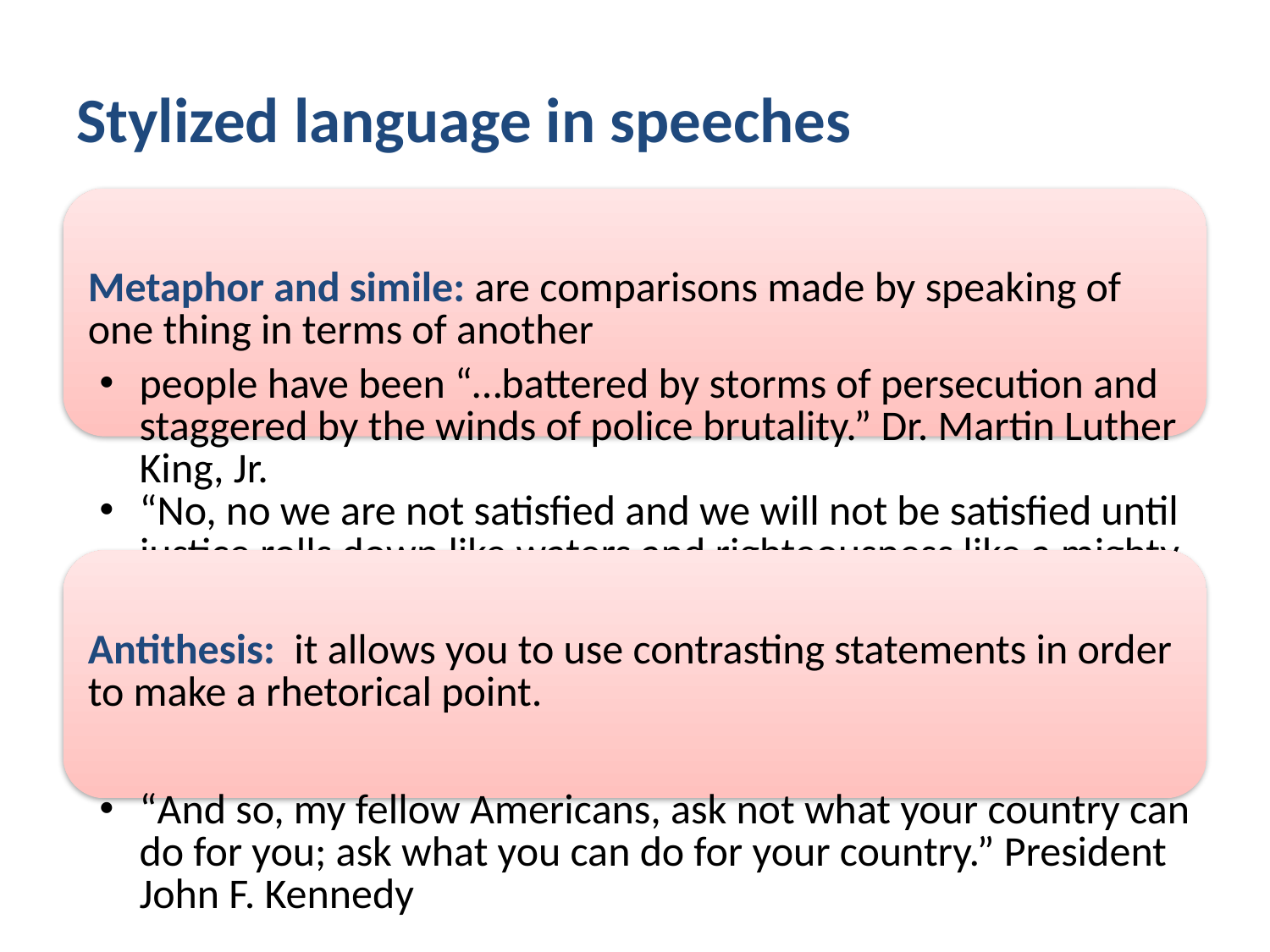

# Stylized language in speeches
Metaphor and simile: are comparisons made by speaking of one thing in terms of another
people have been “…battered by storms of persecution and staggered by the winds of police brutality.” Dr. Martin Luther King, Jr.
Antithesis:  it allows you to use contrasting statements in order to make a rhetorical point.
“And so, my fellow Americans, ask not what your country can do for you; ask what you can do for your country.” President John F. Kennedy
“No, no we are not satisfied and we will not be satisfied until justice rolls down like waters and righteousness like a mighty stream.”